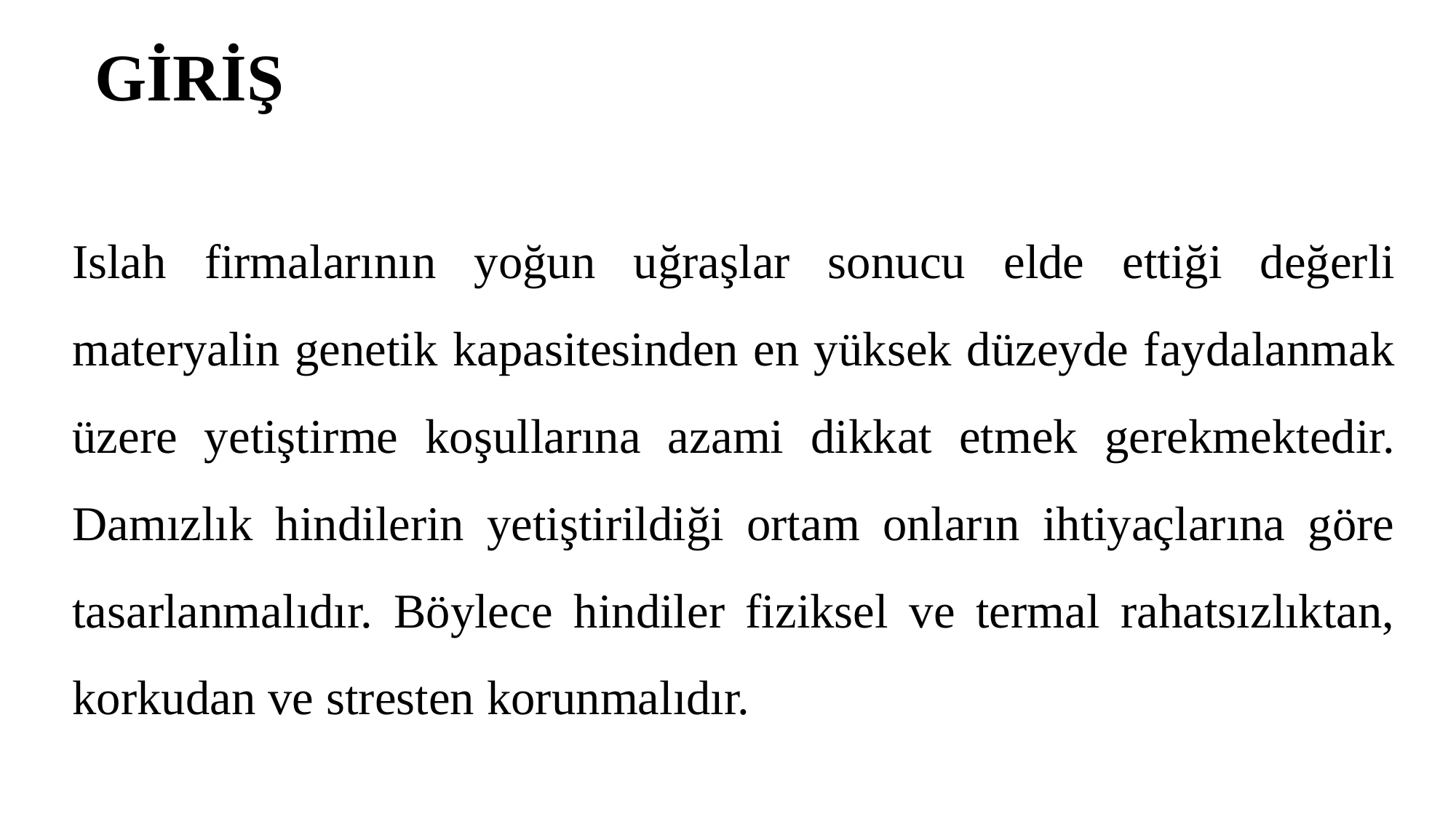

# GİRİŞ
Islah firmalarının yoğun uğraşlar sonucu elde ettiği değerli materyalin genetik kapasitesinden en yüksek düzeyde faydalanmak üzere yetiştirme koşullarına azami dikkat etmek gerekmektedir. Damızlık hindilerin yetiştirildiği ortam onların ihtiyaçlarına göre tasarlanmalıdır. Böylece hindiler fiziksel ve termal rahatsızlıktan, korkudan ve stresten korunmalıdır.